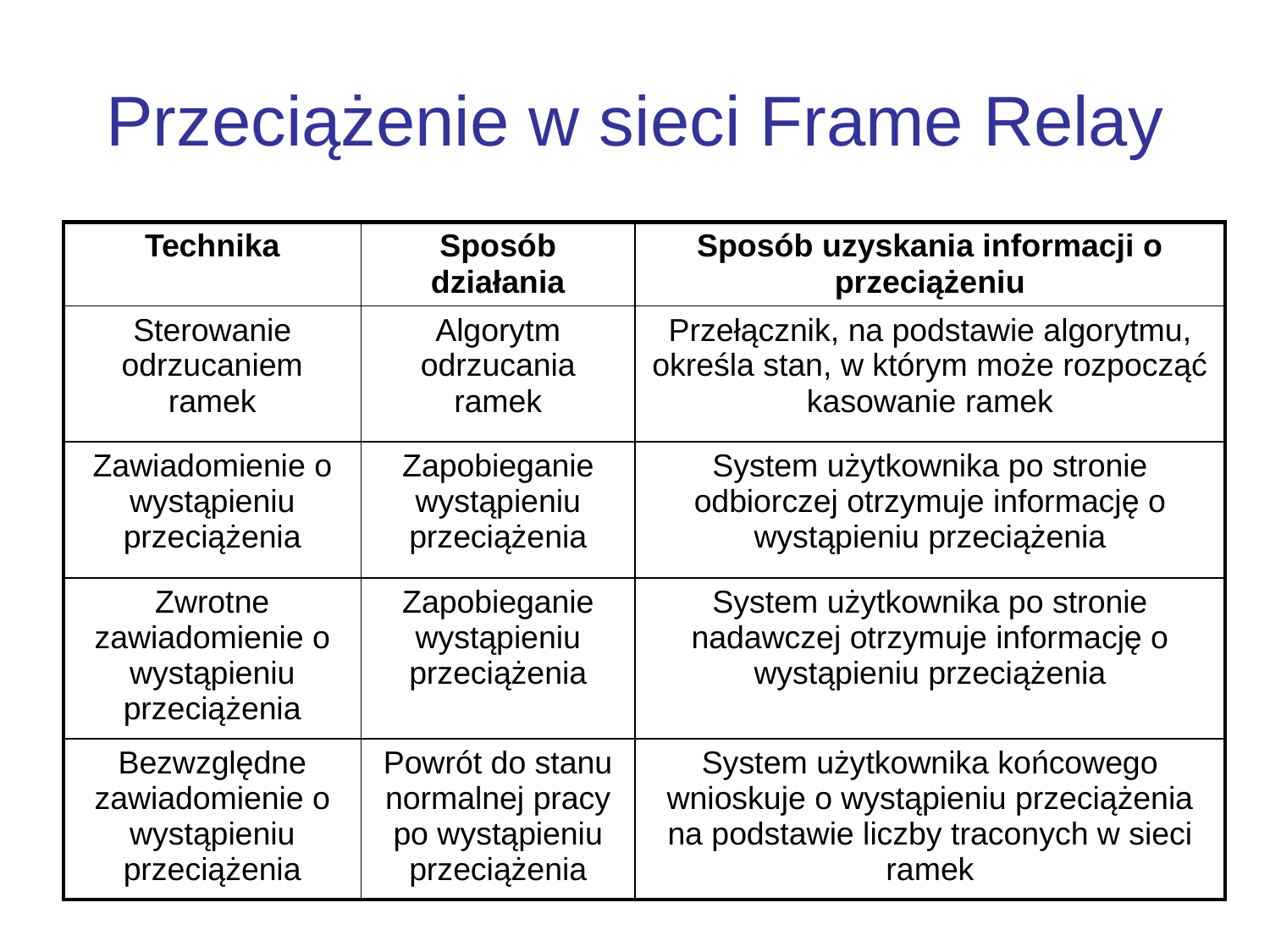

# Przeciążenie w sieci Frame Relay
| Technika | Sposób działania | Sposób uzyskania informacji o przeciążeniu |
| --- | --- | --- |
| Sterowanie odrzucaniem ramek | Algorytm odrzucania ramek | Przełącznik, na podstawie algorytmu, określa stan, w którym może rozpocząć kasowanie ramek |
| Zawiadomienie o wystąpieniu przeciążenia | Zapobieganie wystąpieniu przeciążenia | System użytkownika po stronie odbiorczej otrzymuje informację o wystąpieniu przeciążenia |
| Zwrotne zawiadomienie o wystąpieniu przeciążenia | Zapobieganie wystąpieniu przeciążenia | System użytkownika po stronie nadawczej otrzymuje informację o wystąpieniu przeciążenia |
| Bezwzględne zawiadomienie o wystąpieniu przeciążenia | Powrót do stanu normalnej pracy po wystąpieniu przeciążenia | System użytkownika końcowego wnioskuje o wystąpieniu przeciążenia na podstawie liczby traconych w sieci ramek |